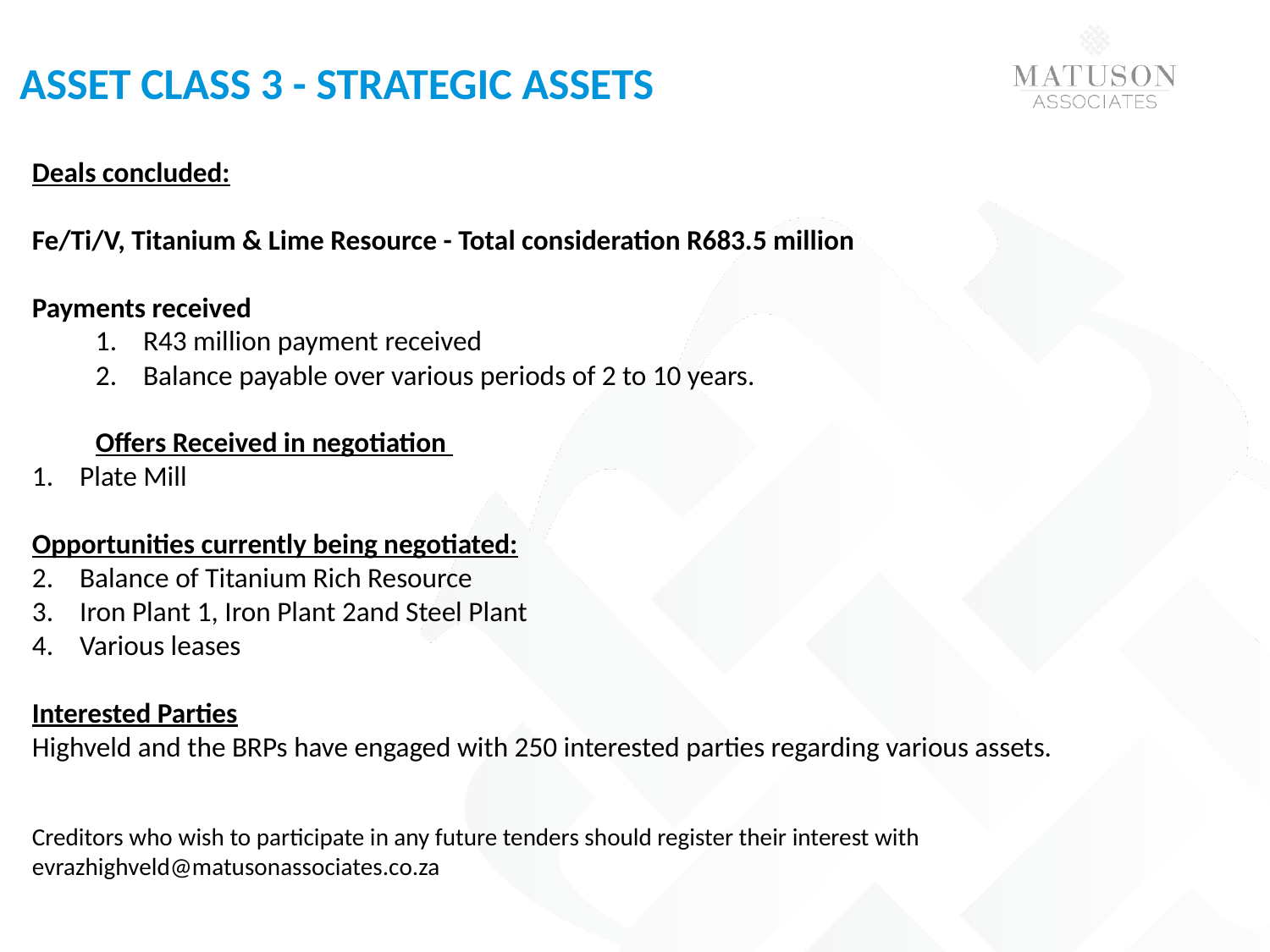

# Asset class 3 - STRATEGIC ASSETS
Deals concluded:

Fe/Ti/V, Titanium & Lime Resource - Total consideration R683.5 million
Payments received
R43 million payment received
Balance payable over various periods of 2 to 10 years.

Offers Received in negotiation
Plate Mill

Opportunities currently being negotiated:
Balance of Titanium Rich Resource
Iron Plant 1, Iron Plant 2and Steel Plant
Various leases

Interested Parties
Highveld and the BRPs have engaged with 250 interested parties regarding various assets.

Creditors who wish to participate in any future tenders should register their interest with evrazhighveld@matusonassociates.co.za